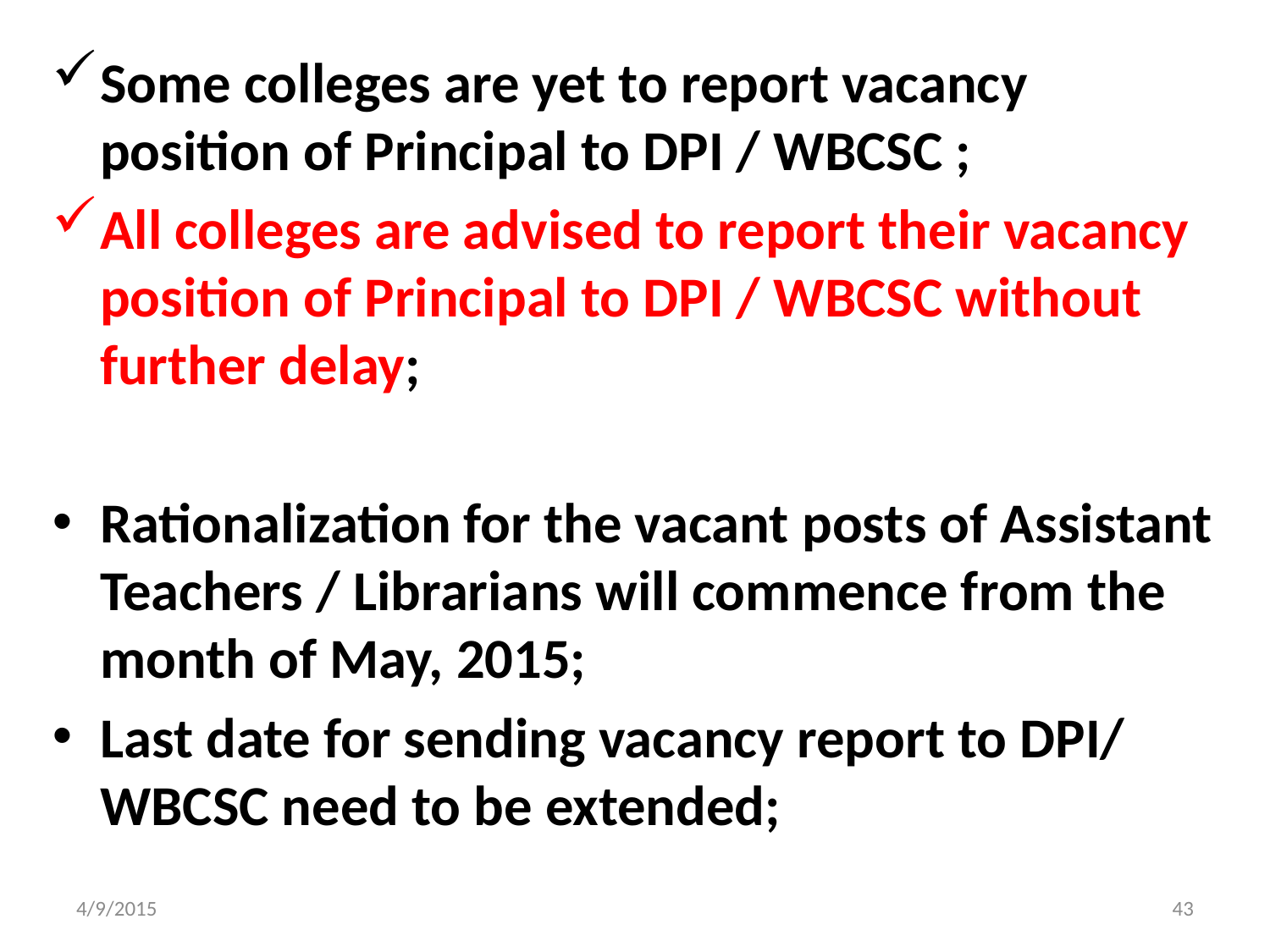

Some colleges are yet to report vacancy position of Principal to DPI / WBCSC ;
All colleges are advised to report their vacancy position of Principal to DPI / WBCSC without further delay;

Rationalization for the vacant posts of Assistant Teachers / Librarians will commence from the month of May, 2015;
Last date for sending vacancy report to DPI/ WBCSC need to be extended;

4/9/2015
43